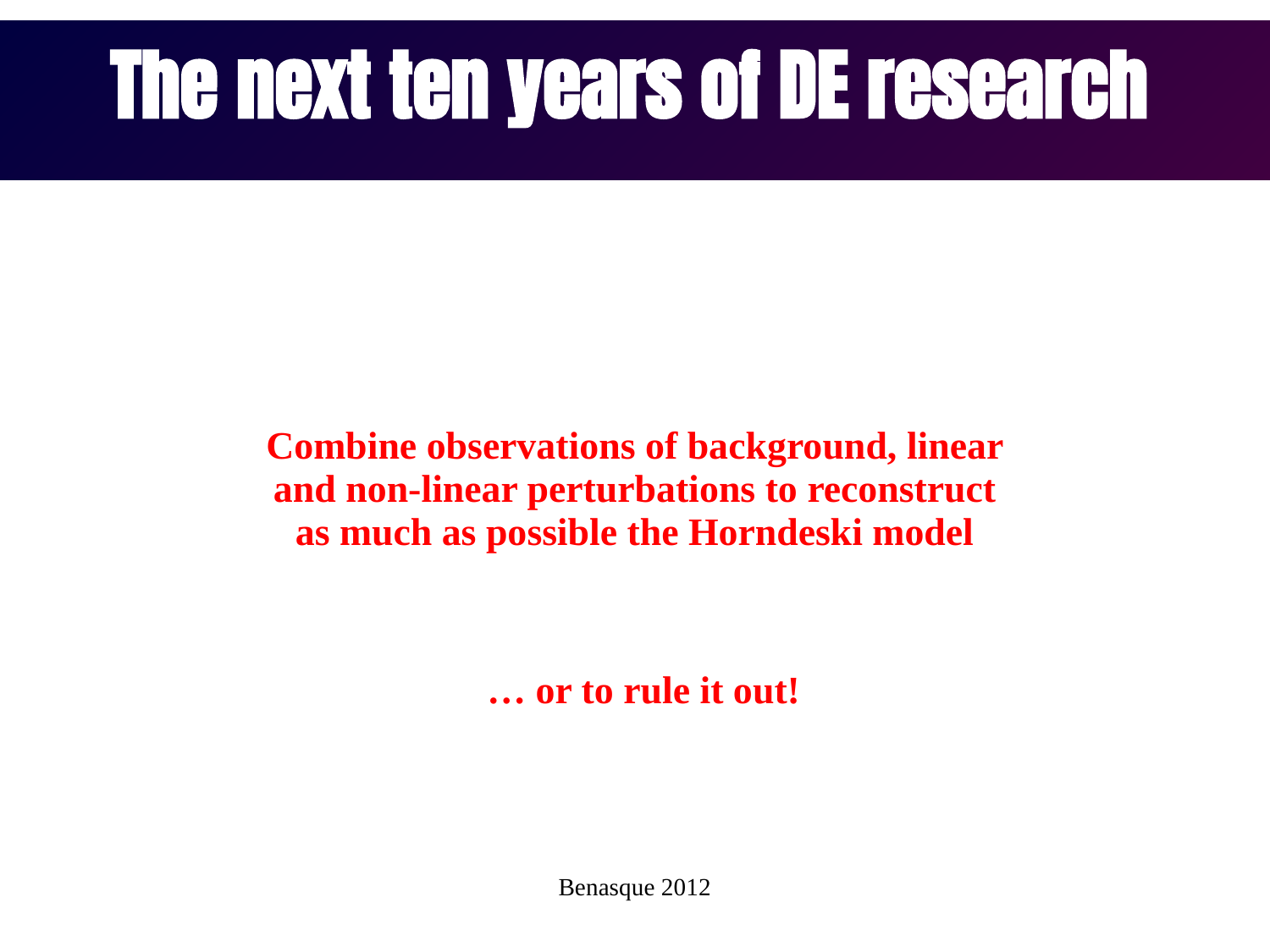

# The next ten years of DE research
Combine observations of background, linear
and non-linear perturbations to reconstruct
as much as possible the Horndeski model
… or to rule it out!
Benasque 2012